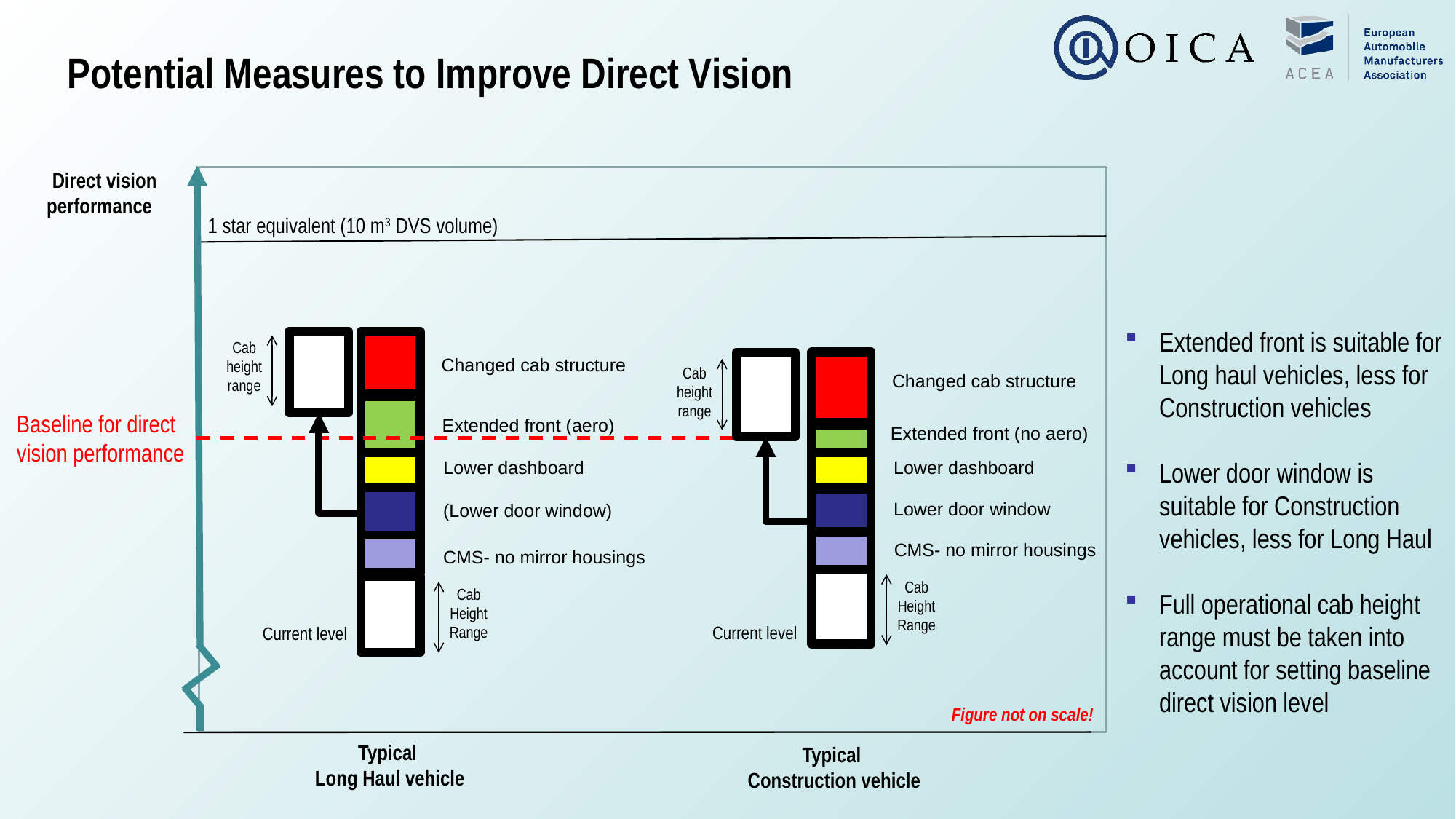

Potential Measures to Improve Direct Vision
Direct vision performance

1 star equivalent (10 m3 DVS volume)
Extended front is suitable for Long haul vehicles, less for Construction vehicles

Lower door window is suitable for Construction vehicles, less for Long Haul

Changed cab structure

Cab height range

Cab height range

Changed cab structure
Extended front (no aero)

Lower dashboard

Lower door window

CMS- no mirror housings

Extended front (aero)
Baseline for direct
vision performance
Lower dashboard

(Lower door window)

CMS- no mirror housings

Cab
Height
Range

Cab
Height
Range
Full operational cab height range must be taken into account for setting baseline direct vision level
Current level
Current level
Figure not on scale!
Typical
Long Haul vehicle
Typical
Construction vehicle